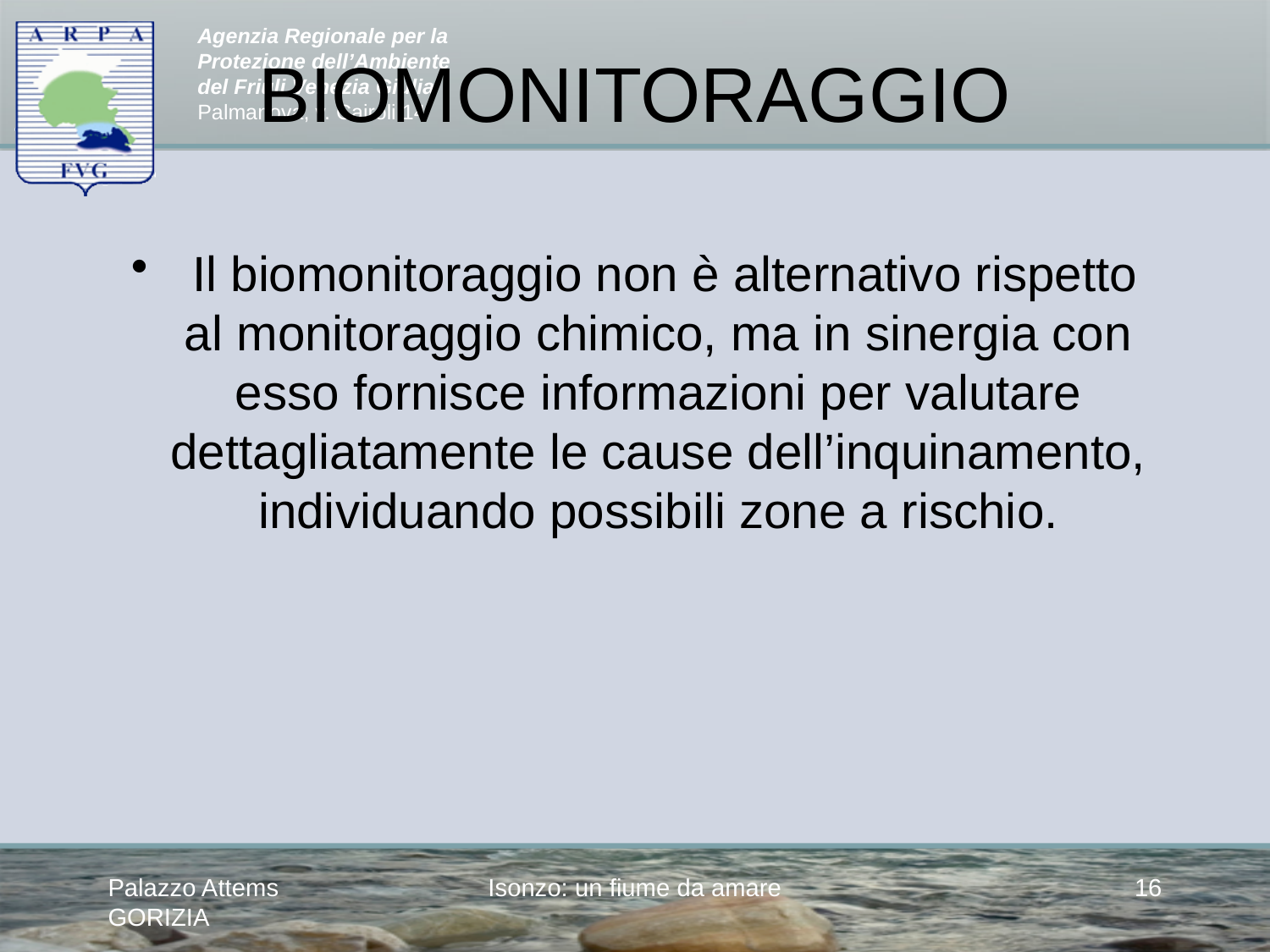

# BIOMONITORAGGIO
 Il biomonitoraggio non è alternativo rispetto al monitoraggio chimico, ma in sinergia con esso fornisce informazioni per valutare dettagliatamente le cause dell’inquinamento, individuando possibili zone a rischio.
Palazzo Attems GORIZIA
Isonzo: un fiume da amare
16